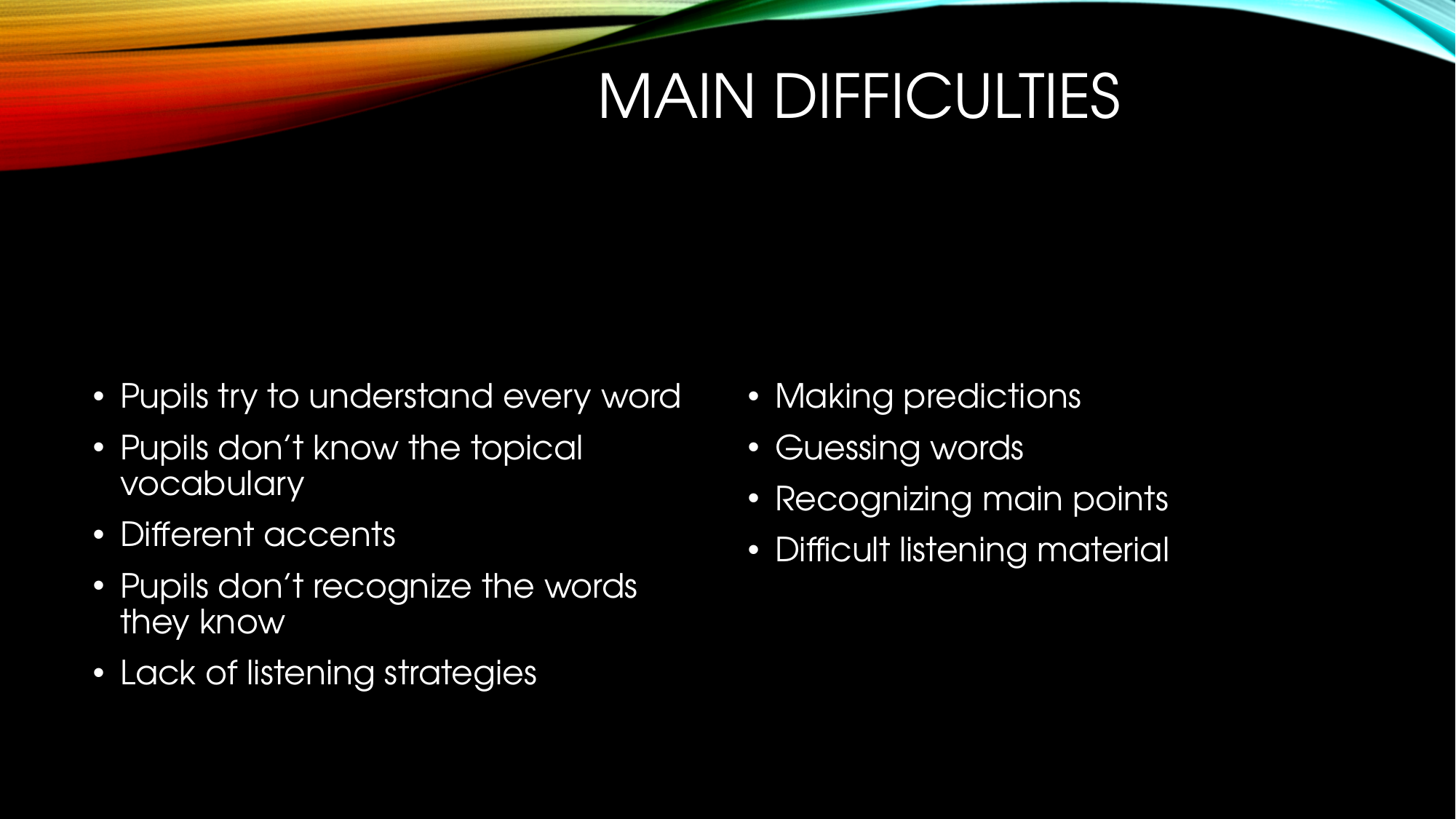

# Main difficulties
Pupils try to understand every word
Pupils don’t know the topical vocabulary
Different accents
Pupils don’t recognize the words they know
Lack of listening strategies
Making predictions
Guessing words
Recognizing main points
Difficult listening material